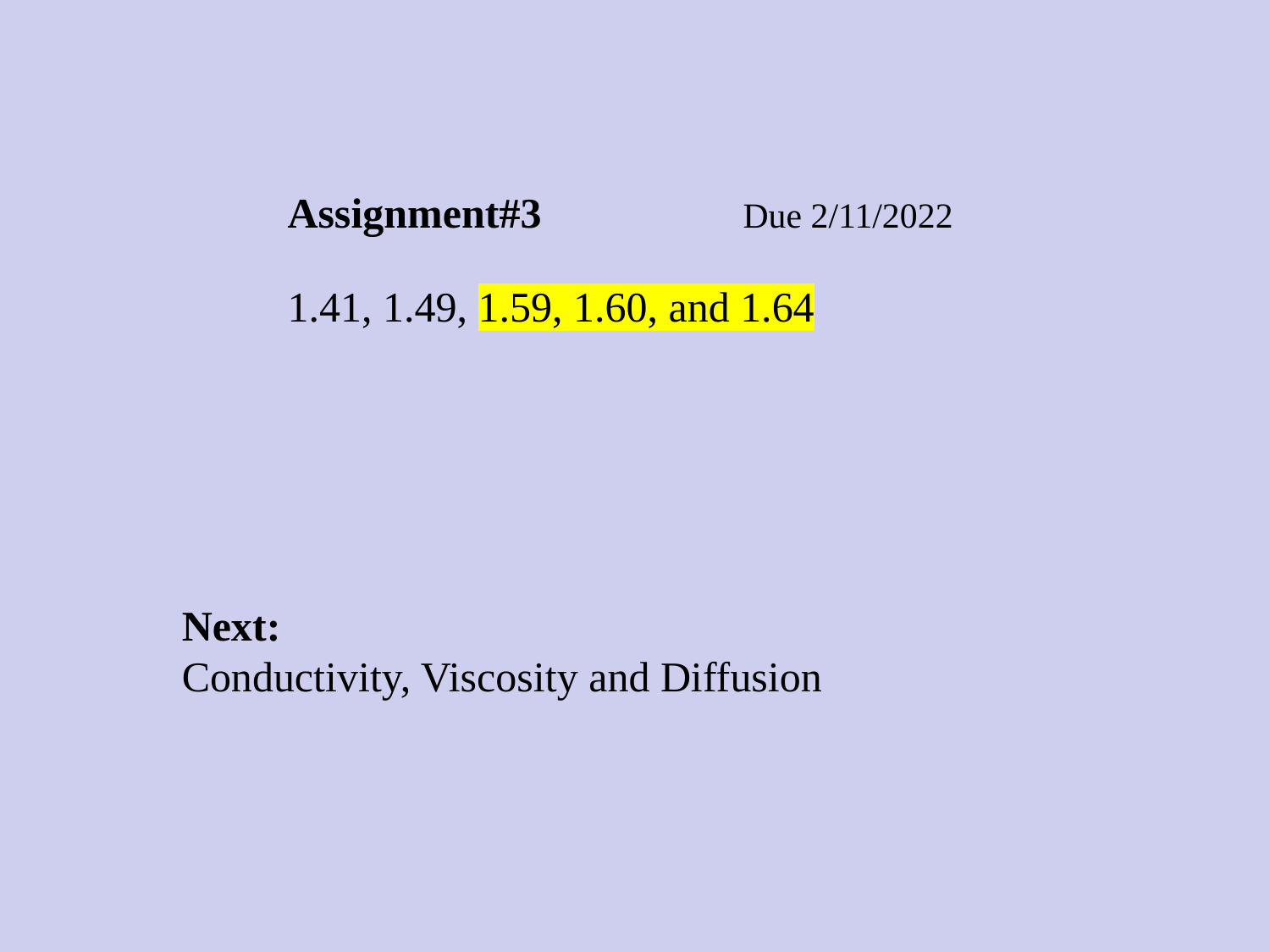

Assignment#3                   Due 2/11/2022

1.41, 1.49, 1.59, 1.60, and 1.64

Next:
Conductivity, Viscosity and Diffusion